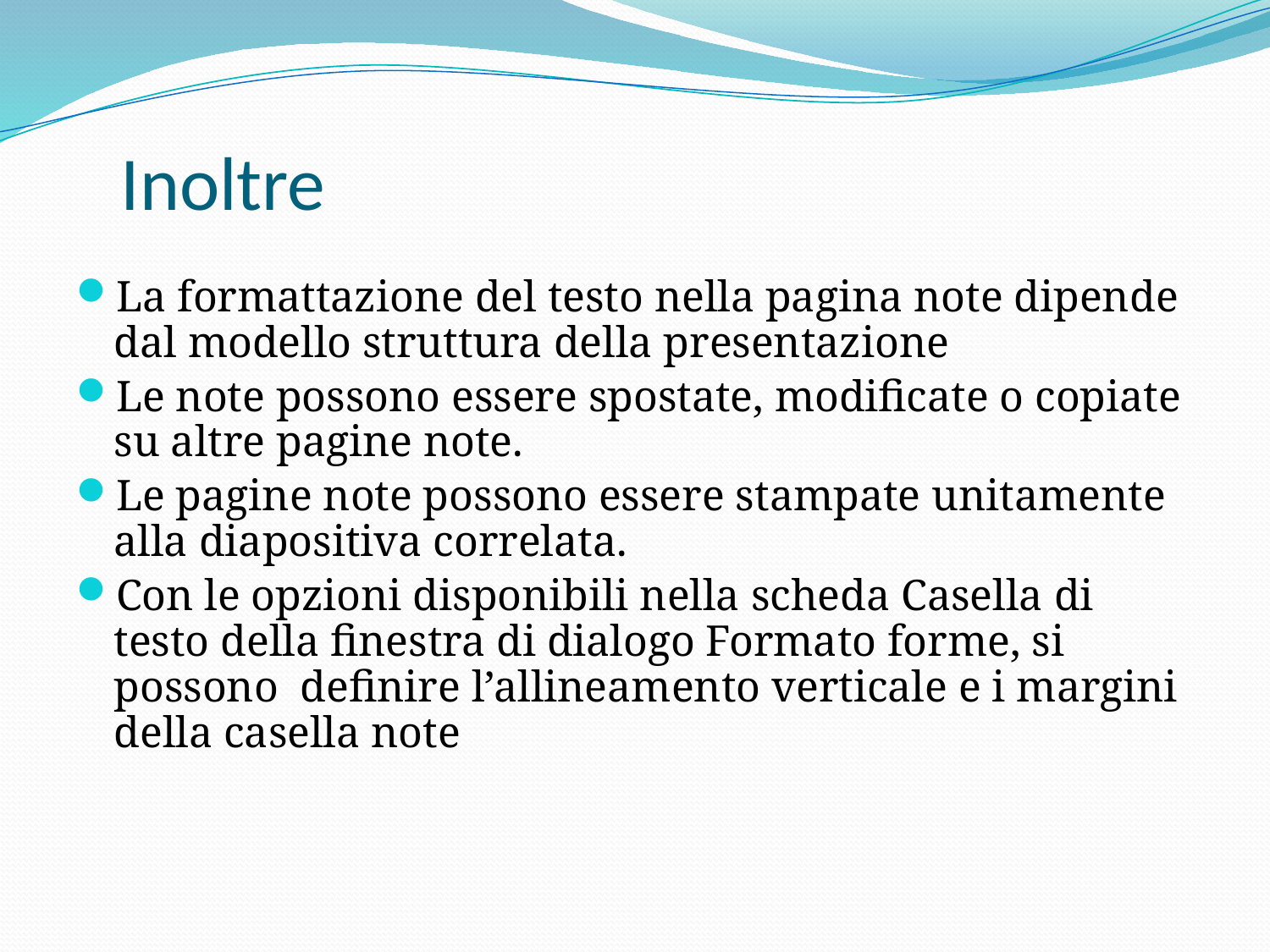

# Inoltre
La formattazione del testo nella pagina note dipende dal modello struttura della presentazione
Le note possono essere spostate, modificate o copiate su altre pagine note.
Le pagine note possono essere stampate unitamente alla diapositiva correlata.
Con le opzioni disponibili nella scheda Casella di testo della finestra di dialogo Formato forme, si possono  definire l’allineamento verticale e i margini della casella note